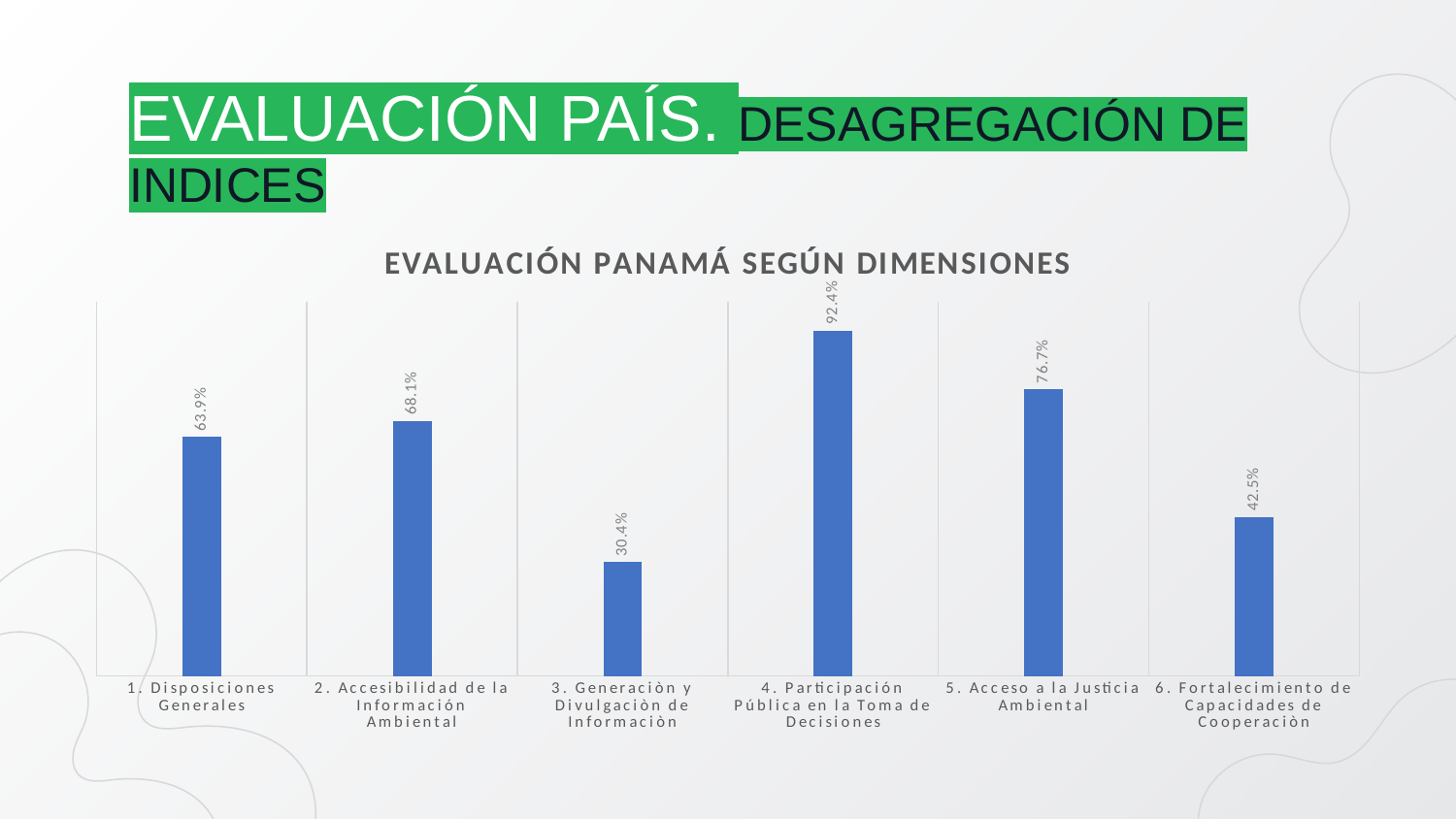

# EVALUACIÓN PAÍS. DESAGREGACIÓN DE INDICES

### Chart: EVALUACIÓN PANAMÁ SEGÚN DIMENSIONES

| Category |  |
|---|---|
| 1. Disposiciones Generales | 0.6388888888888888 |
| 2. Accesibilidad de la Información Ambiental | 0.6814814814814815 |
| 3. Generaciòn y Divulgaciòn de Informaciòn | 0.30386904761904765 |
| 4. Participación Pública en la Toma de Decisiones | 0.923809523809524 |
| 5. Acceso a la Justicia Ambiental | 0.7666666666666666 |
| 6. Fortalecimiento de Capacidades de Cooperaciòn | 0.425 |